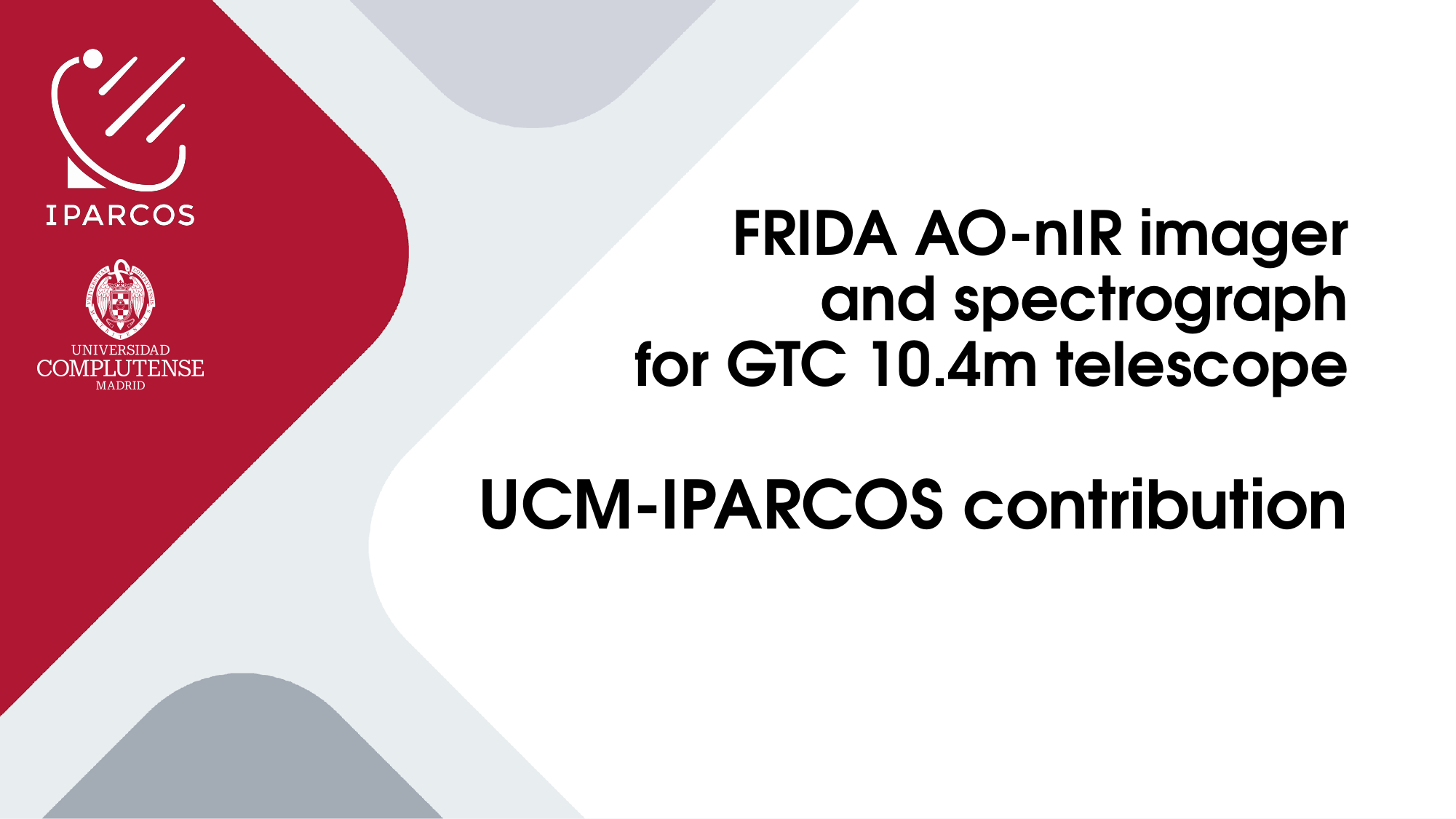

# FRIDA AO-nIR imager and spectrograph for GTC 10.4m telescope UCM-IPARCOS contribution